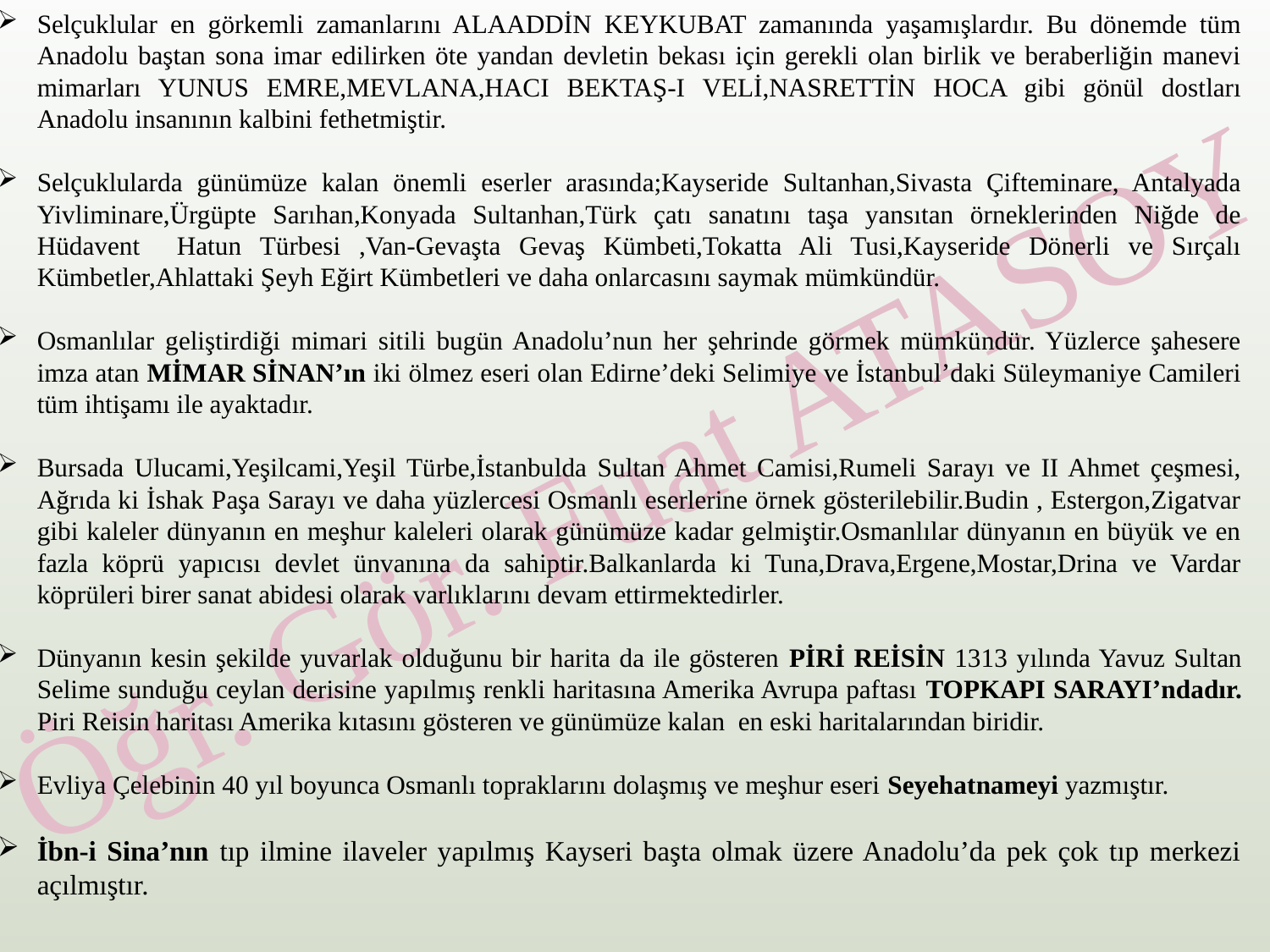

Selçuklular en görkemli zamanlarını ALAADDİN KEYKUBAT zamanında yaşamışlardır. Bu dönemde tüm Anadolu baştan sona imar edilirken öte yandan devletin bekası için gerekli olan birlik ve beraberliğin manevi mimarları YUNUS EMRE,MEVLANA,HACI BEKTAŞ-I VELİ,NASRETTİN HOCA gibi gönül dostları Anadolu insanının kalbini fethetmiştir.

Selçuklularda günümüze kalan önemli eserler arasında;Kayseride Sultanhan,Sivasta Çifteminare, Antalyada Yivliminare,Ürgüpte Sarıhan,Konyada Sultanhan,Türk çatı sanatını taşa yansıtan örneklerinden Niğde de Hüdavent  Hatun Türbesi ,Van-Gevaşta Gevaş Kümbeti,Tokatta Ali Tusi,Kayseride Dönerli ve Sırçalı Kümbetler,Ahlattaki Şeyh Eğirt Kümbetleri ve daha onlarcasını saymak mümkündür.

Osmanlılar geliştirdiği mimari sitili bugün Anadolu’nun her şehrinde görmek mümkündür. Yüzlerce şahesere imza atan MİMAR SİNAN’ın iki ölmez eseri olan Edirne’deki Selimiye ve İstanbul’daki Süleymaniye Camileri tüm ihtişamı ile ayaktadır.

Bursada Ulucami,Yeşilcami,Yeşil Türbe,İstanbulda Sultan Ahmet Camisi,Rumeli Sarayı ve II Ahmet çeşmesi, Ağrıda ki İshak Paşa Sarayı ve daha yüzlercesi Osmanlı eserlerine örnek gösterilebilir.Budin , Estergon,Zigatvar gibi kaleler dünyanın en meşhur kaleleri olarak günümüze kadar gelmiştir.Osmanlılar dünyanın en büyük ve en fazla köprü yapıcısı devlet ünvanına da sahiptir.Balkanlarda ki Tuna,Drava,Ergene,Mostar,Drina ve Vardar köprüleri birer sanat abidesi olarak varlıklarını devam ettirmektedirler.

Dünyanın kesin şekilde yuvarlak olduğunu bir harita da ile gösteren PİRİ REİSİN 1313 yılında Yavuz Sultan Selime sunduğu ceylan derisine yapılmış renkli haritasına Amerika Avrupa paftası TOPKAPI SARAYI’ndadır. Piri Reisin haritası Amerika kıtasını gösteren ve günümüze kalan  en eski haritalarından biridir.

Evliya Çelebinin 40 yıl boyunca Osmanlı topraklarını dolaşmış ve meşhur eseri Seyehatnameyi yazmıştır.

İbn-i Sina’nın tıp ilmine ilaveler yapılmış Kayseri başta olmak üzere Anadolu’da pek çok tıp merkezi açılmıştır.